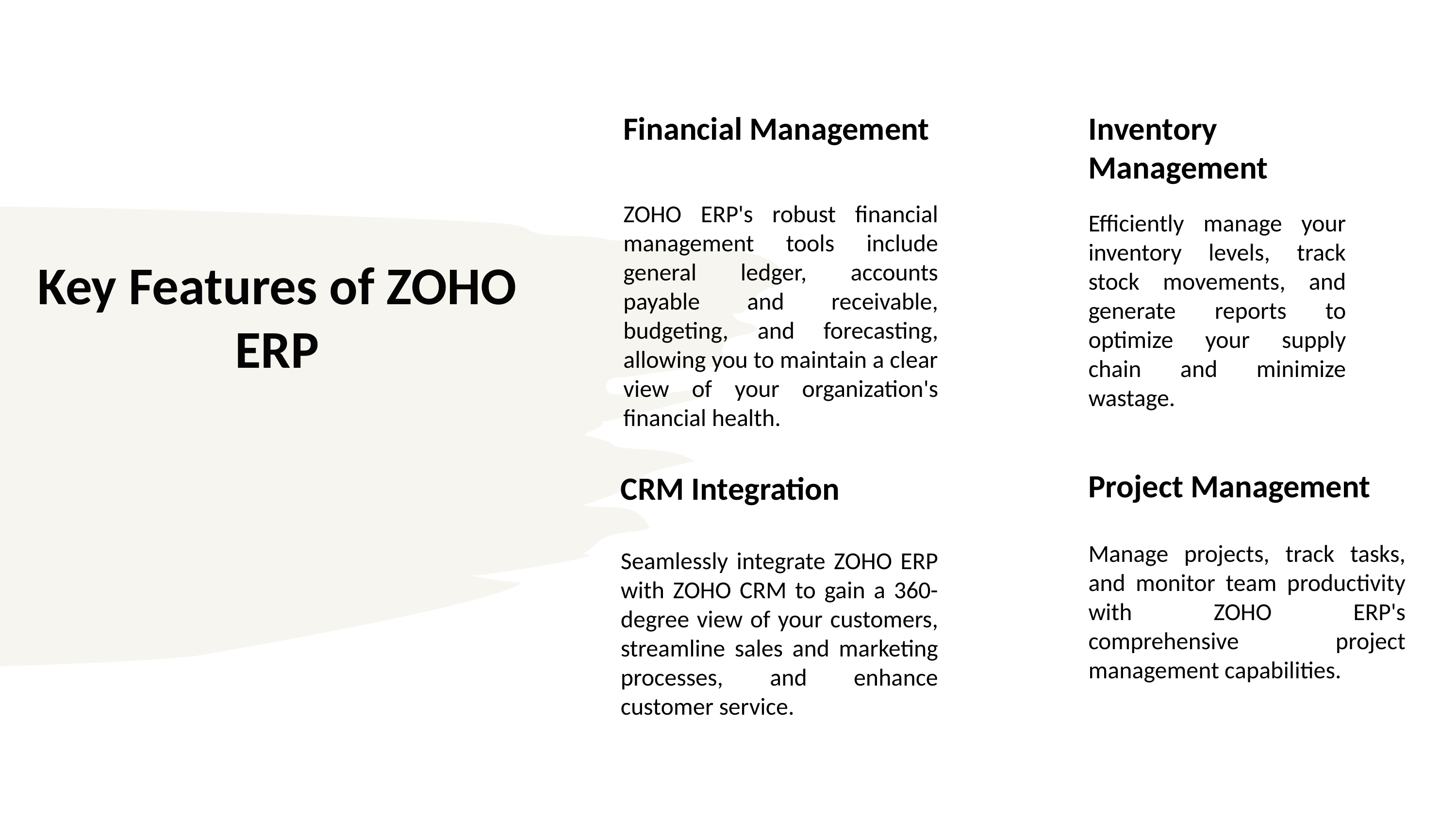

Financial Management

ZOHO ERP's robust financial management tools include general ledger, accounts payable and receivable, budgeting, and forecasting, allowing you to maintain a clear view of your organization's financial health.

Inventory Management
Efficiently manage your inventory levels, track stock movements, and generate reports to optimize your supply chain and minimize wastage.
# Key Features of ZOHO ERP
Project Management

Manage projects, track tasks, and monitor team productivity with ZOHO ERP's comprehensive project management capabilities.

CRM Integration

Seamlessly integrate ZOHO ERP with ZOHO CRM to gain a 360-degree view of your customers, streamline sales and marketing processes, and enhance customer service.